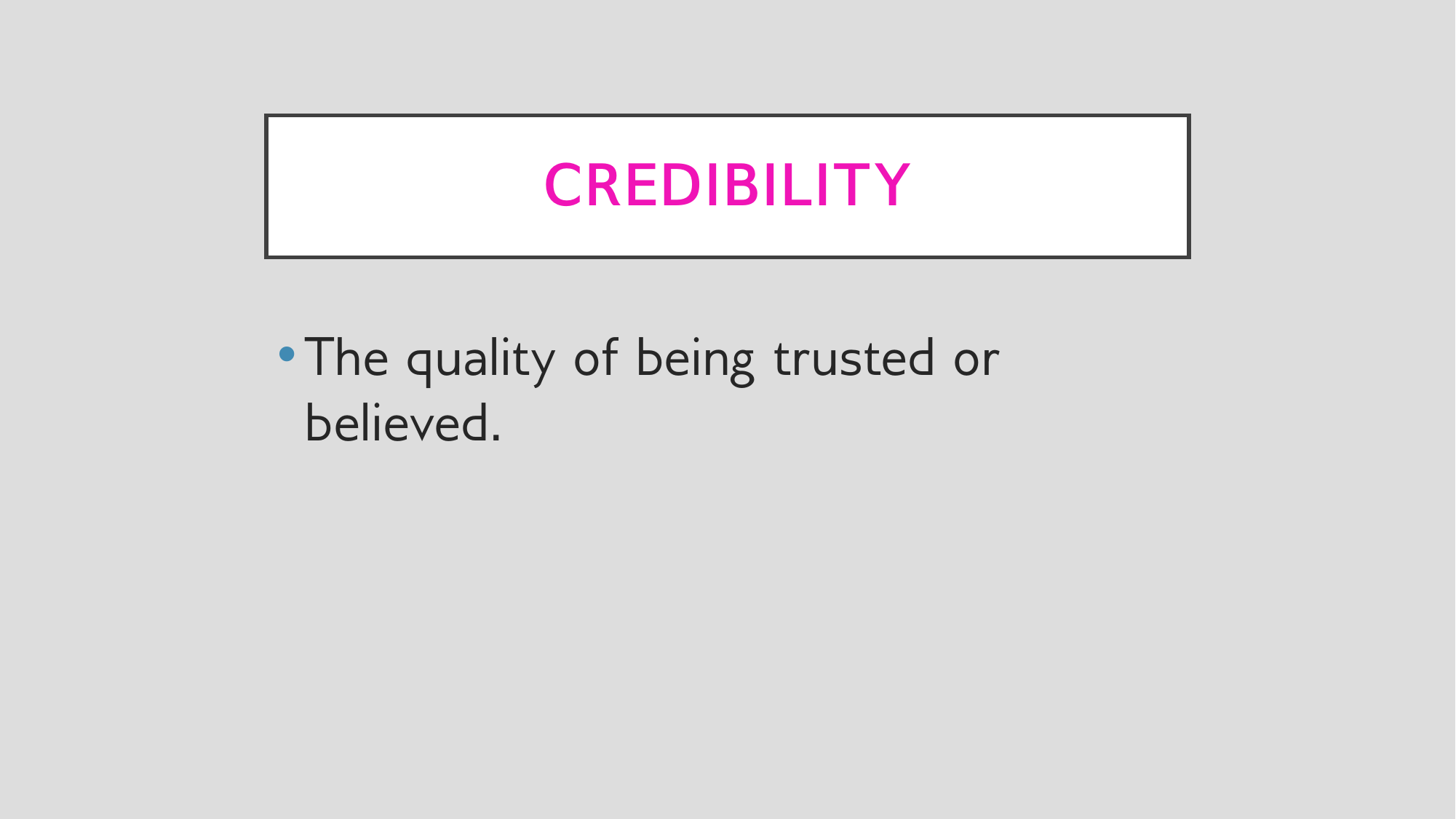

# credibility
The quality of being trusted or believed.